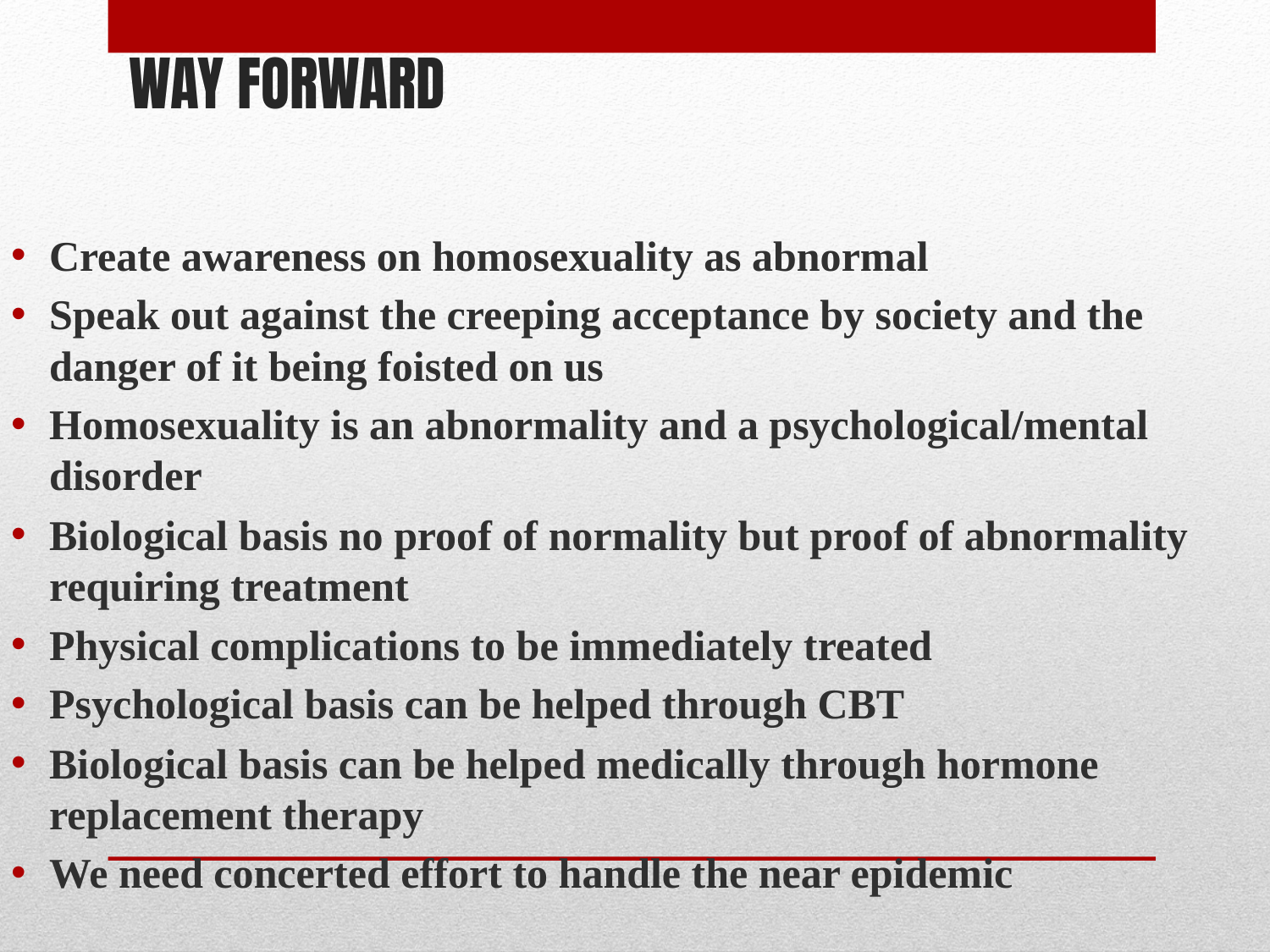

# WAY FORWARD
Create awareness on homosexuality as abnormal
Speak out against the creeping acceptance by society and the danger of it being foisted on us
Homosexuality is an abnormality and a psychological/mental disorder
Biological basis no proof of normality but proof of abnormality requiring treatment
Physical complications to be immediately treated
Psychological basis can be helped through CBT
Biological basis can be helped medically through hormone replacement therapy
We need concerted effort to handle the near epidemic